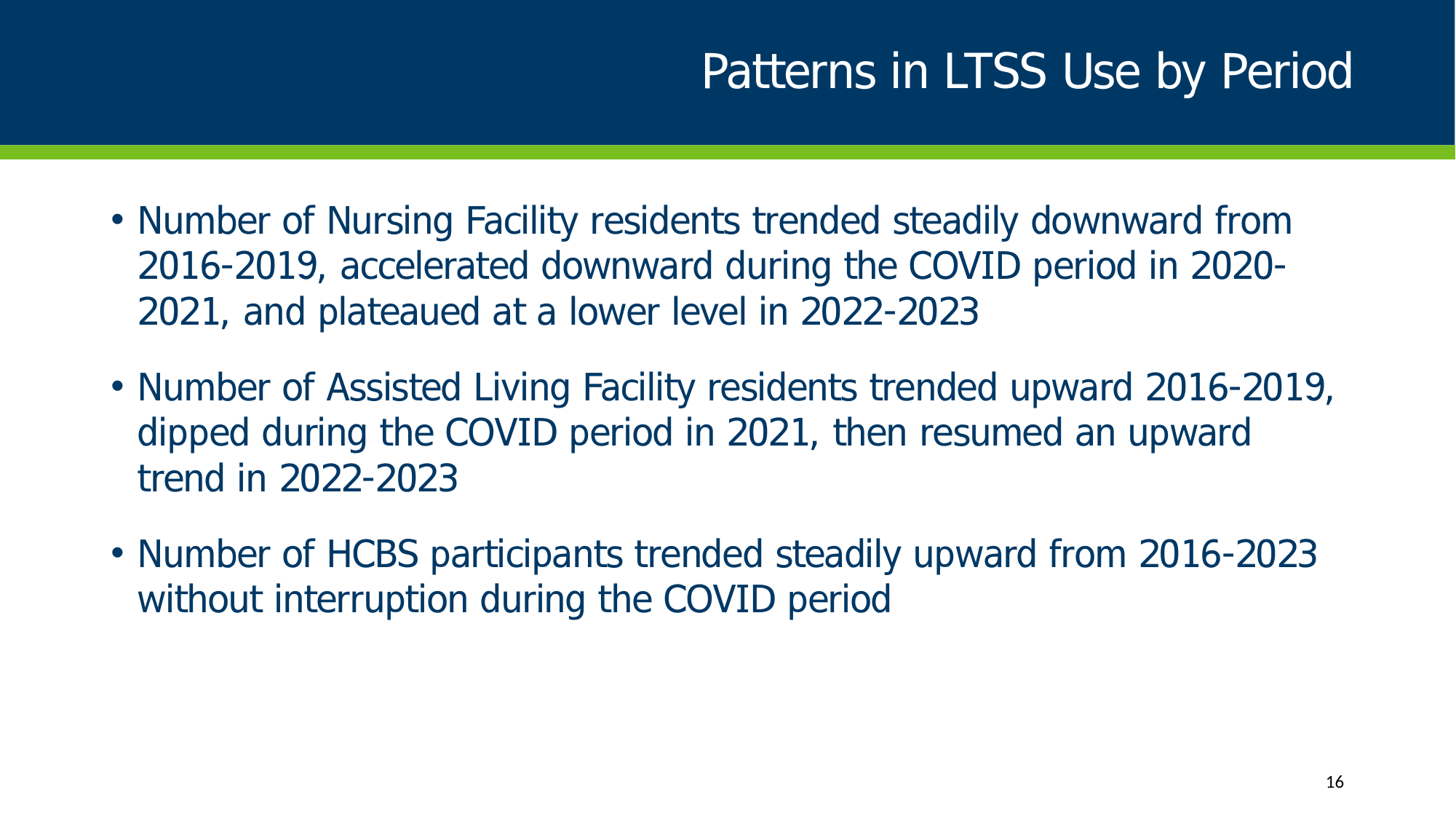

# Patterns in LTSS Use by Period
Number of Nursing Facility residents trended steadily downward from 2016-2019, accelerated downward during the COVID period in 2020-2021, and plateaued at a lower level in 2022-2023
Number of Assisted Living Facility residents trended upward 2016-2019, dipped during the COVID period in 2021, then resumed an upward trend in 2022-2023
Number of HCBS participants trended steadily upward from 2016-2023 without interruption during the COVID period
16